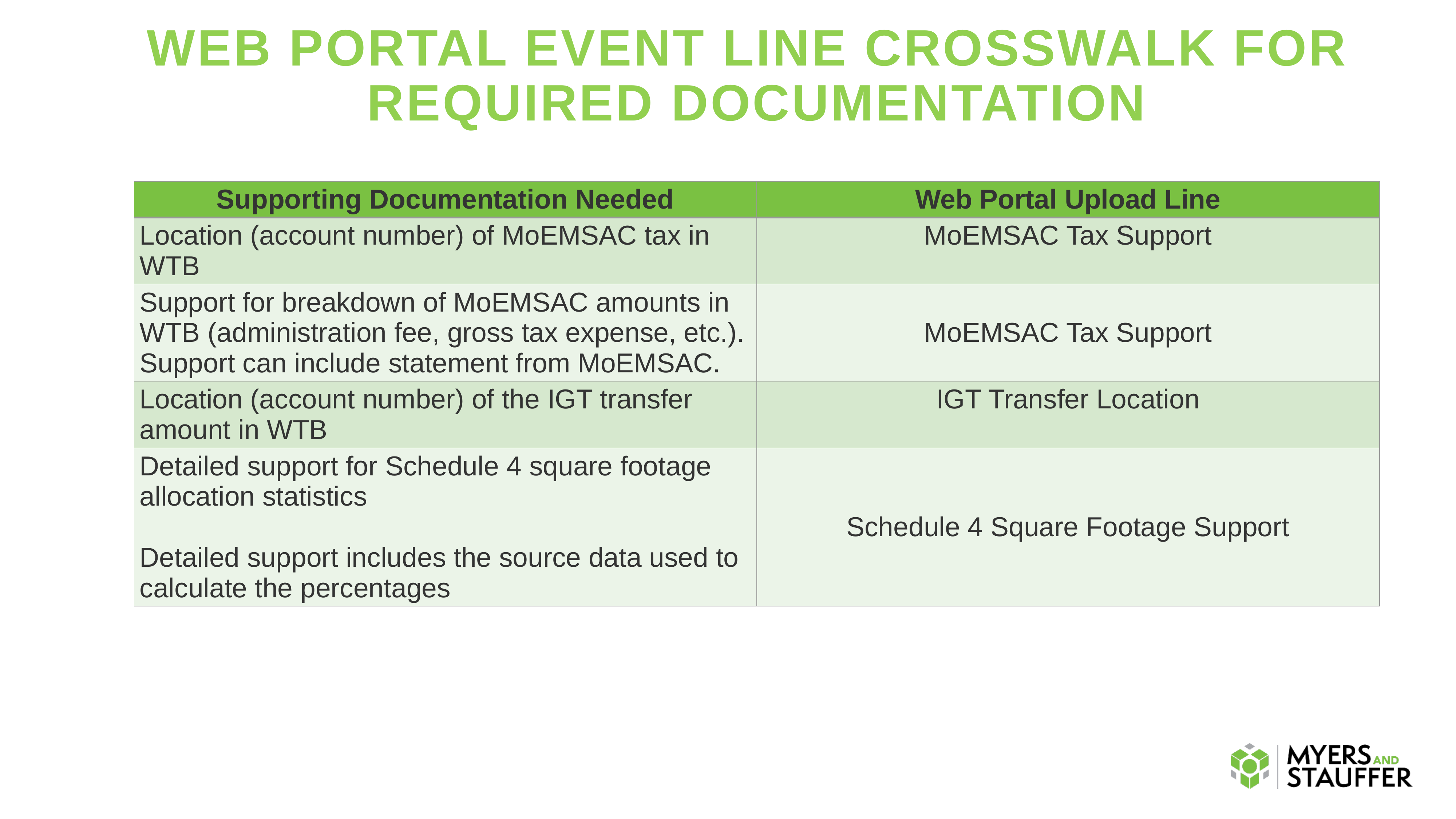

# WEB PORTAL EVENT LINE CROSSWALK FOR REQUIRED DOCUMENTATION
| Supporting Documentation Needed | Web Portal Upload Line |
| --- | --- |
| Location (account number) of MoEMSAC tax in WTB | MoEMSAC Tax Support |
| Support for breakdown of MoEMSAC amounts in WTB (administration fee, gross tax expense, etc.). Support can include statement from MoEMSAC. | MoEMSAC Tax Support |
| Location (account number) of the IGT transfer amount in WTB | IGT Transfer Location |
| Detailed support for Schedule 4 square footage allocation statistics Detailed support includes the source data used to calculate the percentages | Schedule 4 Square Footage Support |